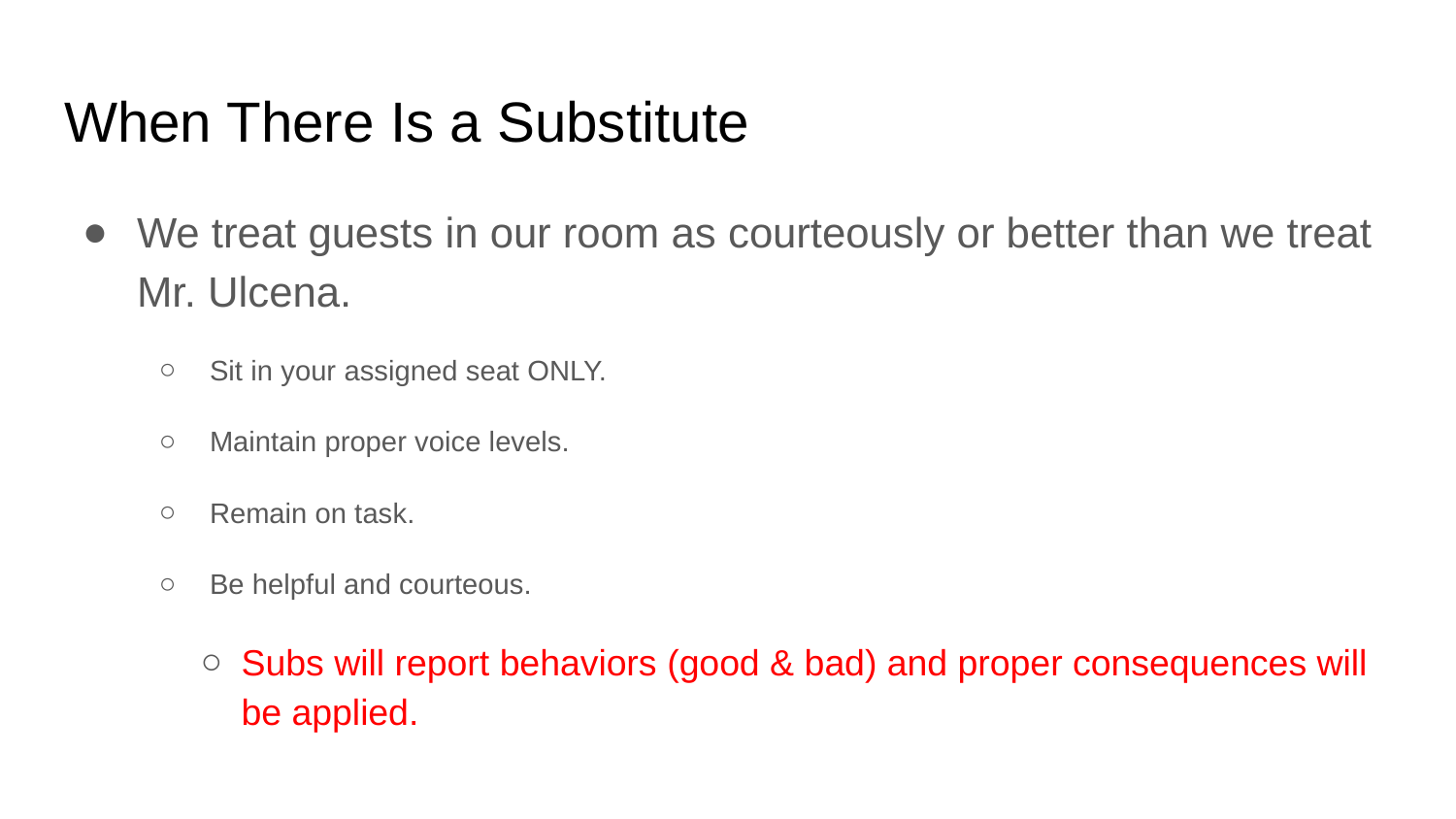

# When There Is a Substitute
We treat guests in our room as courteously or better than we treat Mr. Ulcena.
Sit in your assigned seat ONLY.
Maintain proper voice levels.
Remain on task.
Be helpful and courteous.
Subs will report behaviors (good & bad) and proper consequences will be applied.